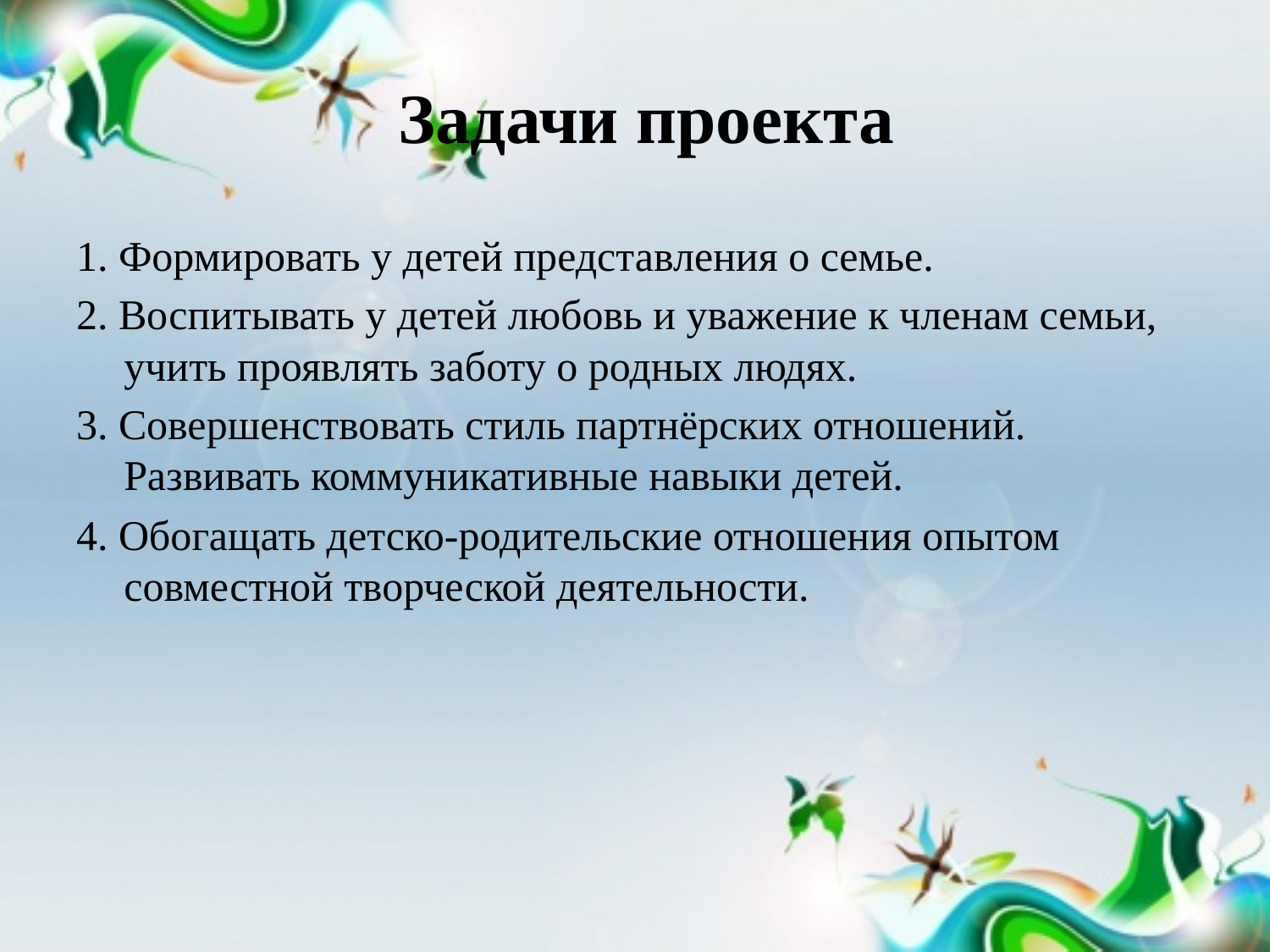

# Задачи проекта
1. Формировать у детей представления о семье.
2. Воспитывать у детей любовь и уважение к членам семьи, учить проявлять заботу о родных людях.
3. Совершенствовать стиль партнёрских отношений. Развивать коммуникативные навыки детей.
4. Обогащать детско-родительские отношения опытом совместной творческой деятельности.